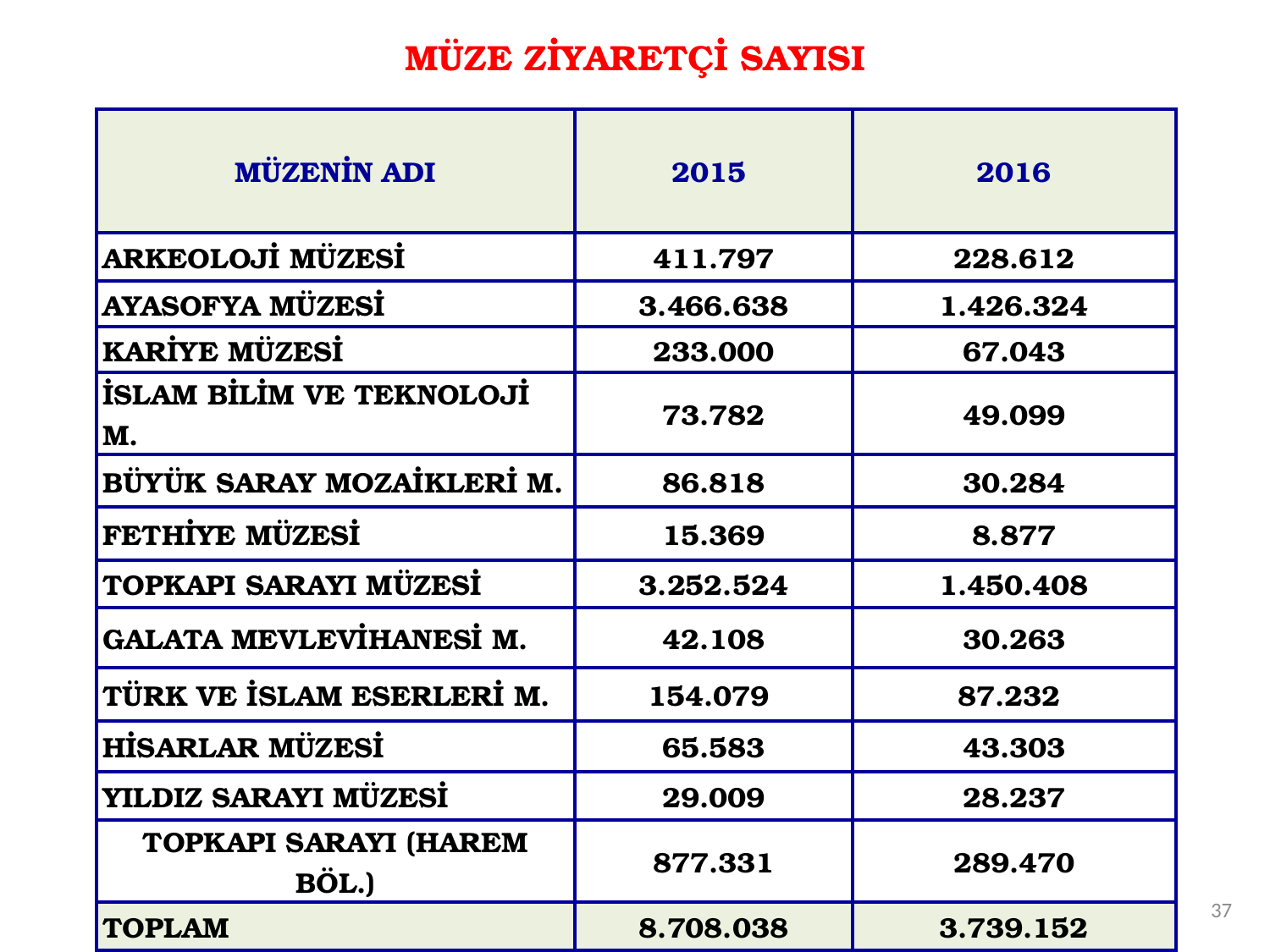

MÜZE ZİYARETÇİ SAYISI
| MÜZENİN ADI | 2015 | 2016 |
| --- | --- | --- |
| ARKEOLOJİ MÜZESİ | 411.797 | 228.612 |
| AYASOFYA MÜZESİ | 3.466.638 | 1.426.324 |
| KARİYE MÜZESİ | 233.000 | 67.043 |
| İSLAM BİLİM VE TEKNOLOJİ M. | 73.782 | 49.099 |
| BÜYÜK SARAY MOZAİKLERİ M. | 86.818 | 30.284 |
| FETHİYE MÜZESİ | 15.369 | 8.877 |
| TOPKAPI SARAYI MÜZESİ | 3.252.524 | 1.450.408 |
| GALATA MEVLEVİHANESİ M. | 42.108 | 30.263 |
| TÜRK VE İSLAM ESERLERİ M. | 154.079 | 87.232 |
| HİSARLAR MÜZESİ | 65.583 | 43.303 |
| YILDIZ SARAYI MÜZESİ | 29.009 | 28.237 |
| TOPKAPI SARAYI (HAREM BÖL.) | 877.331 | 289.470 |
| TOPLAM | 8.708.038 | 3.739.152 |
|  |  |  |
37